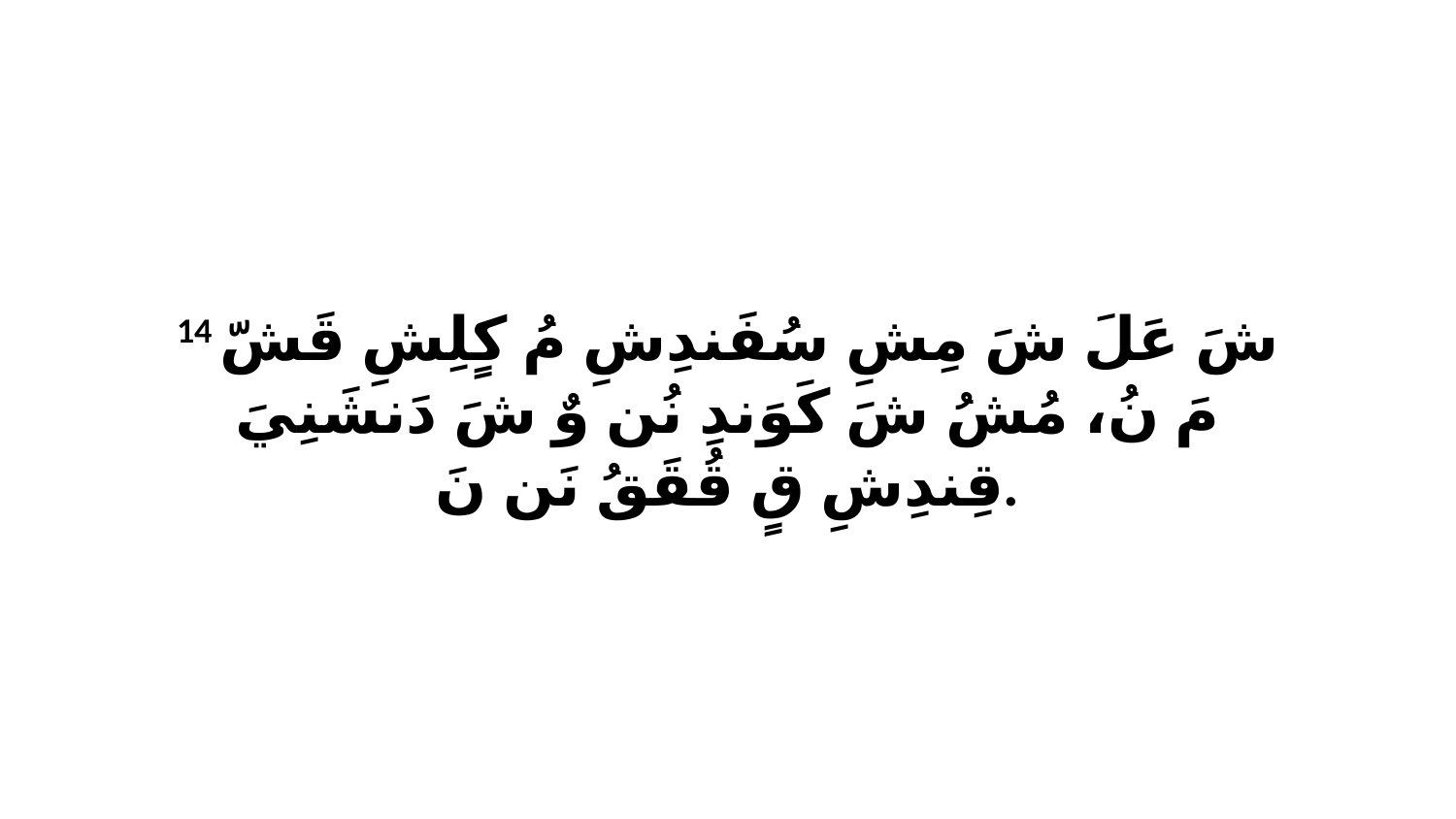

14 شَ عَلَ شَ مِشِ سُفَندِشِ مُ كٍلِشِ قَشّ مَ نُ، مُشُ شَ كَوَندِ نُن وٌ شَ دَنشَنِيَ قِندِشِ قٍ قُقَقُ نَن نَ.